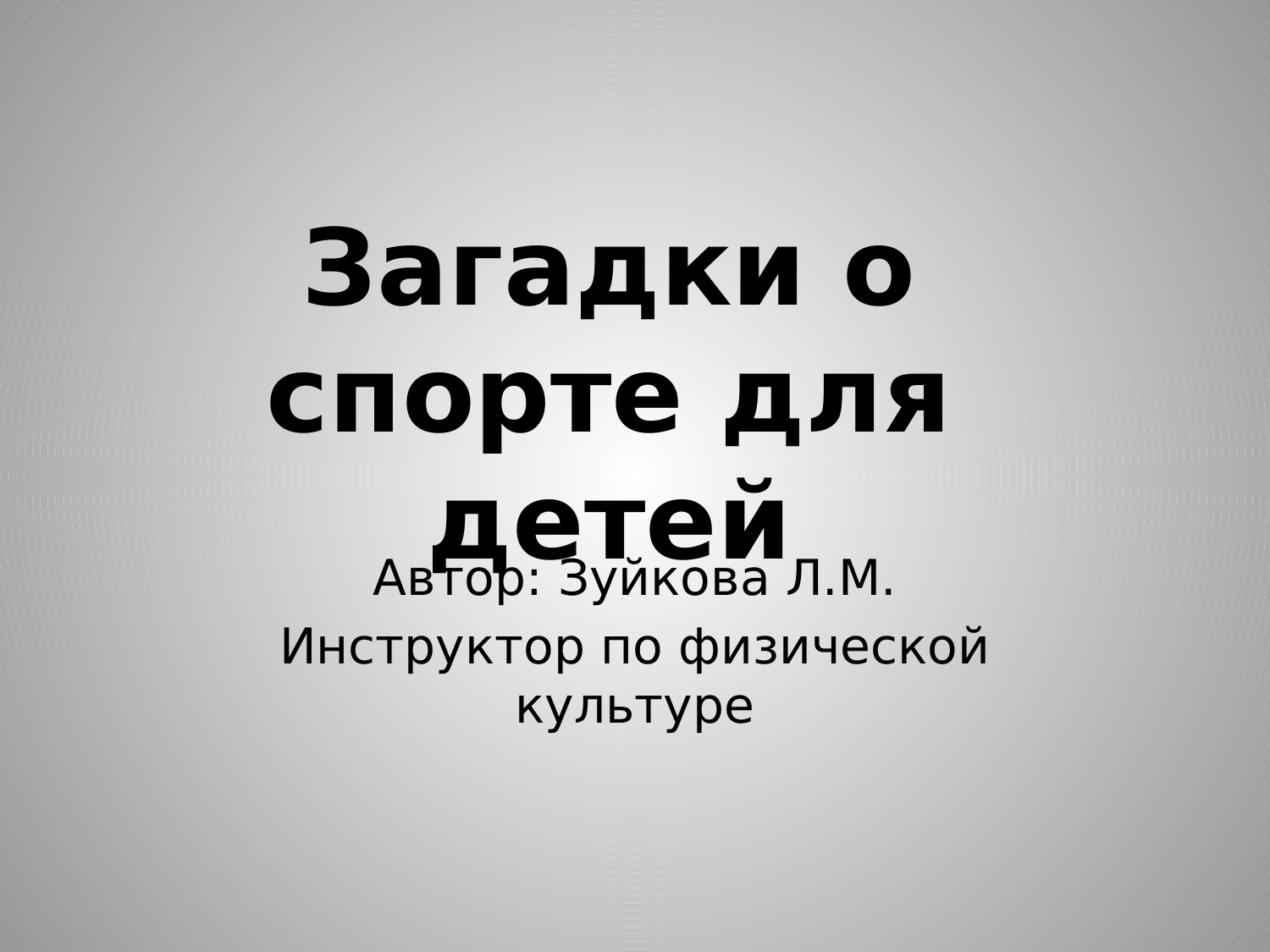

# Загадки о спорте для детей
Автор: Зуйкова Л.М.
Инструктор по физической культуре